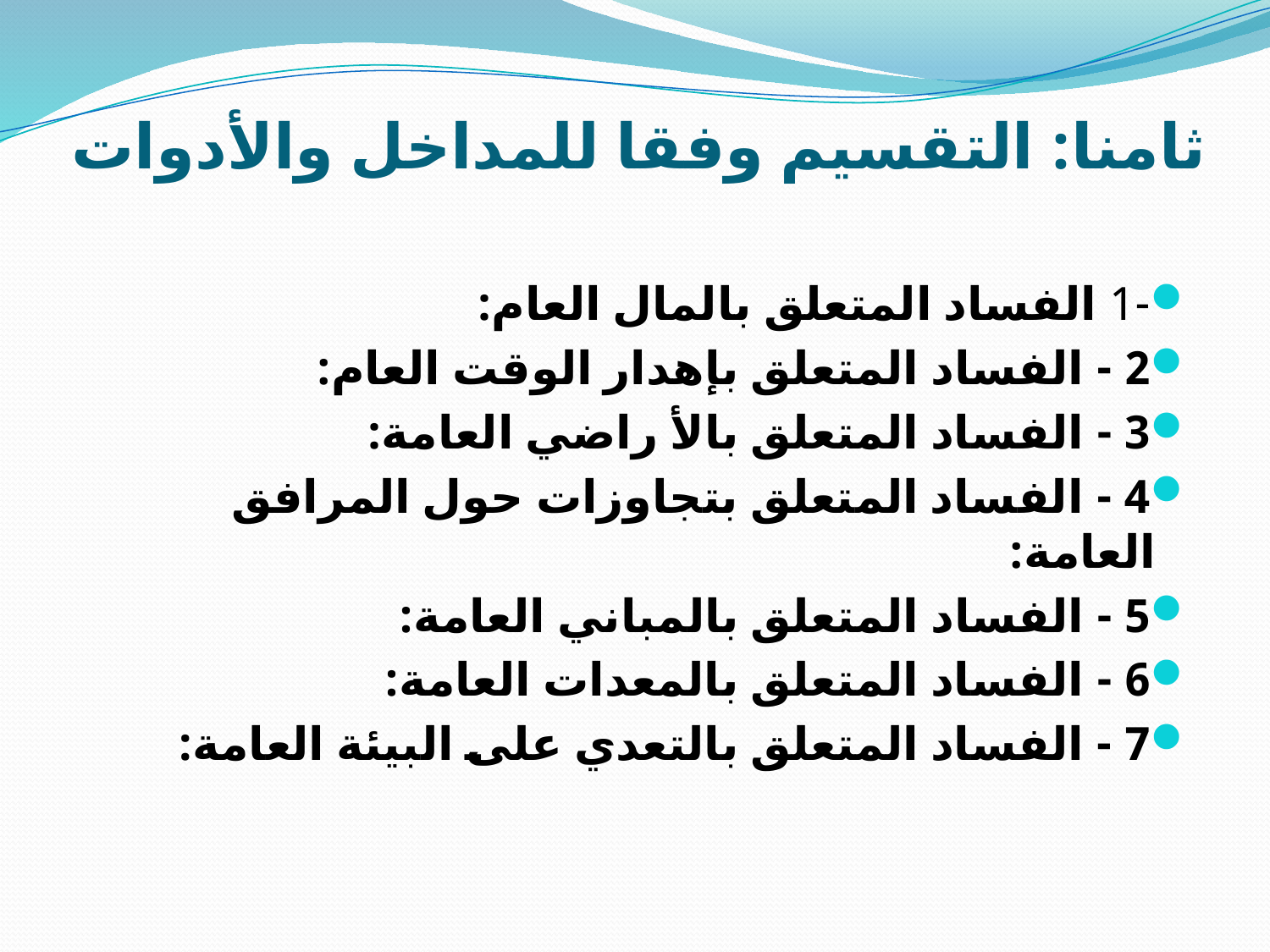

# ثامنا: التقسيم وفقا للمداخل والأدوات
-1 الفساد المتعلق بالمال العام:
2 - الفساد المتعلق بإهدار الوقت العام:
3 - الفساد المتعلق بالأ راضي العامة:
4 - الفساد المتعلق بتجاوزات حول المرافق العامة:
5 - الفساد المتعلق بالمباني العامة:
6 - الفساد المتعلق بالمعدات العامة:
7 - الفساد المتعلق بالتعدي على البيئة العامة: